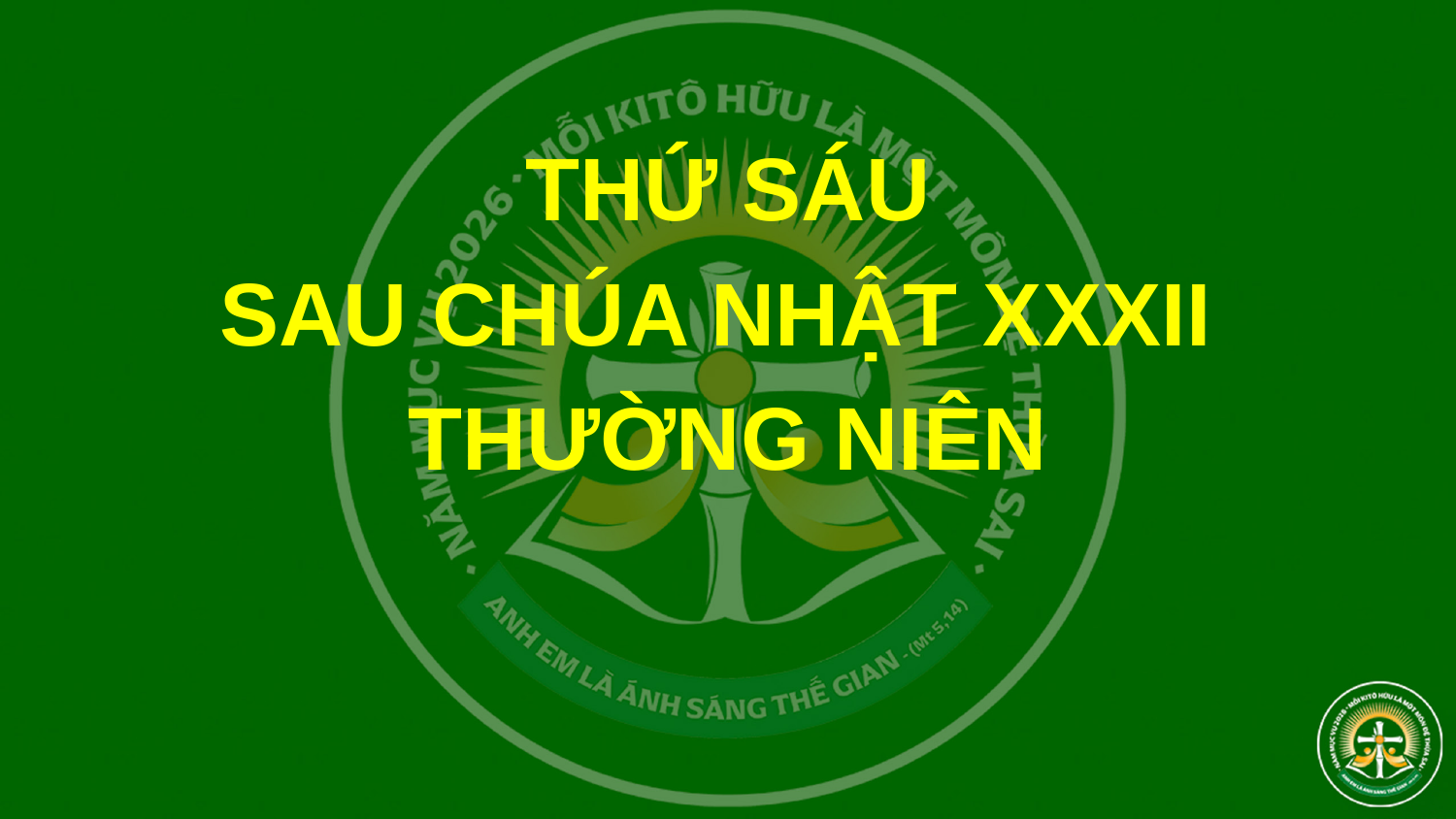

THỨ SÁU
SAU CHÚA NHẬT XXXII
THƯỜNG NIÊN